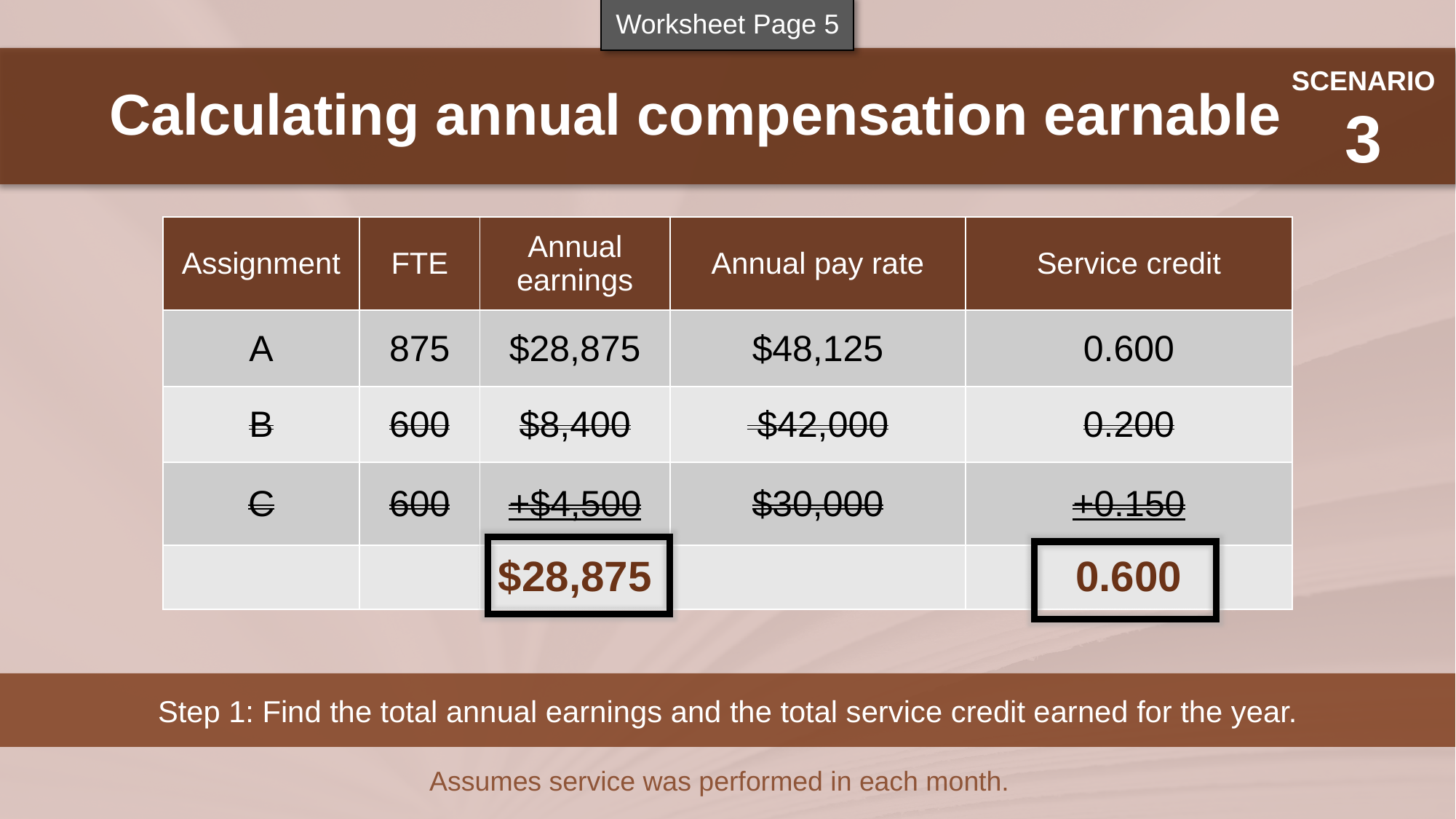

Worksheet Page 5
Calculating annual compensation earnable
SCENARIO
3
| Assignment | FTE | Annual earnings | Annual pay rate | Service credit |
| --- | --- | --- | --- | --- |
| A | 875 | $28,875 | $48,125 | 0.600 |
| B | 600 | $8,400 | $42,000 | 0.200 |
| C | 600 | +$4,500 | $30,000 | +0.150 |
|  |  | $28,875 |  | 0.600 |

Step 1: Find the total annual earnings and the total service credit earned for the year.
Assumes service was performed in each month.